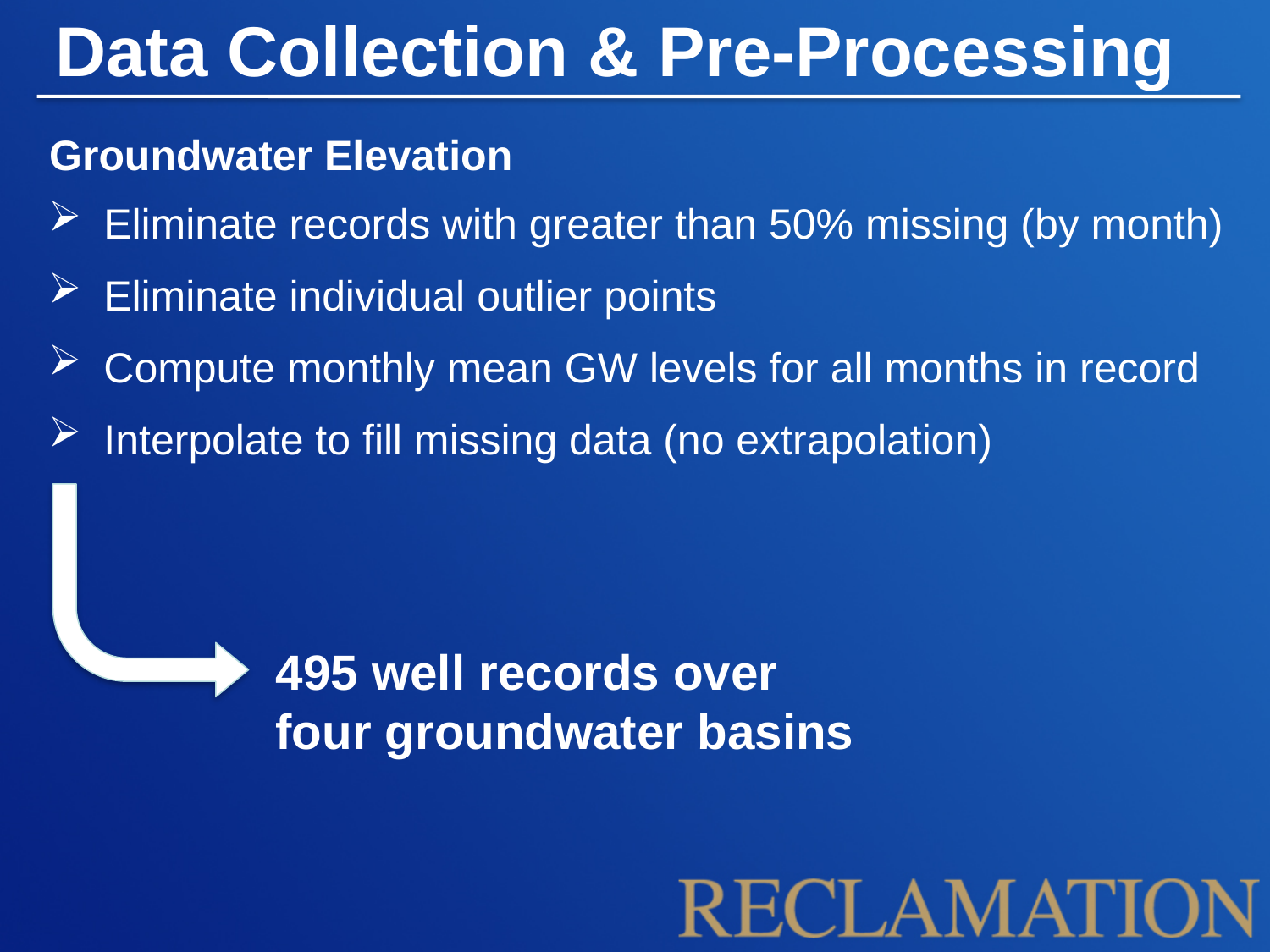

Data Collection & Pre-Processing
Groundwater Elevation
Eliminate records with greater than 50% missing (by month)
Eliminate individual outlier points
Compute monthly mean GW levels for all months in record
Interpolate to fill missing data (no extrapolation)

495 well records over
four groundwater basins